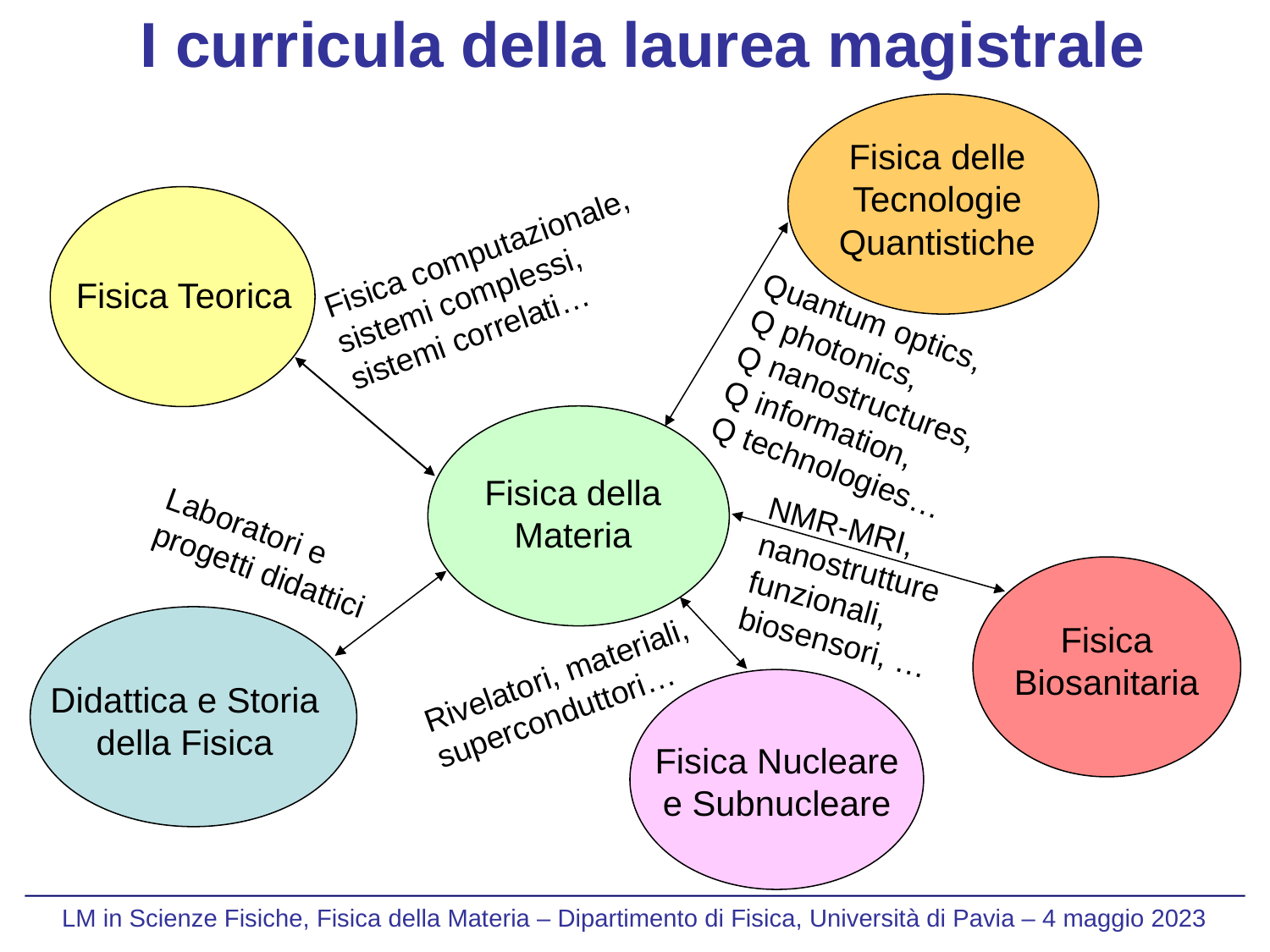

# I curricula della laurea magistrale

Fisica delle Tecnologie Quantistiche

Fisica Teorica

Fisica computazionale, sistemi complessi, sistemi correlati…
Quantum optics, Q photonics,       Q nanostructures, Q information,     Q technologies…

Fisica della Materia
Laboratori e progetti didattici
NMR-MRI, nanostrutture funzionali,  biosensori, …

Fisica Biosanitaria

Didattica e Storia della Fisica
Rivelatori, materiali, superconduttori…

Fisica Nucleare e Subnucleare
LM in Scienze Fisiche, Fisica della Materia – Dipartimento di Fisica, Università di Pavia – 4 maggio 2023